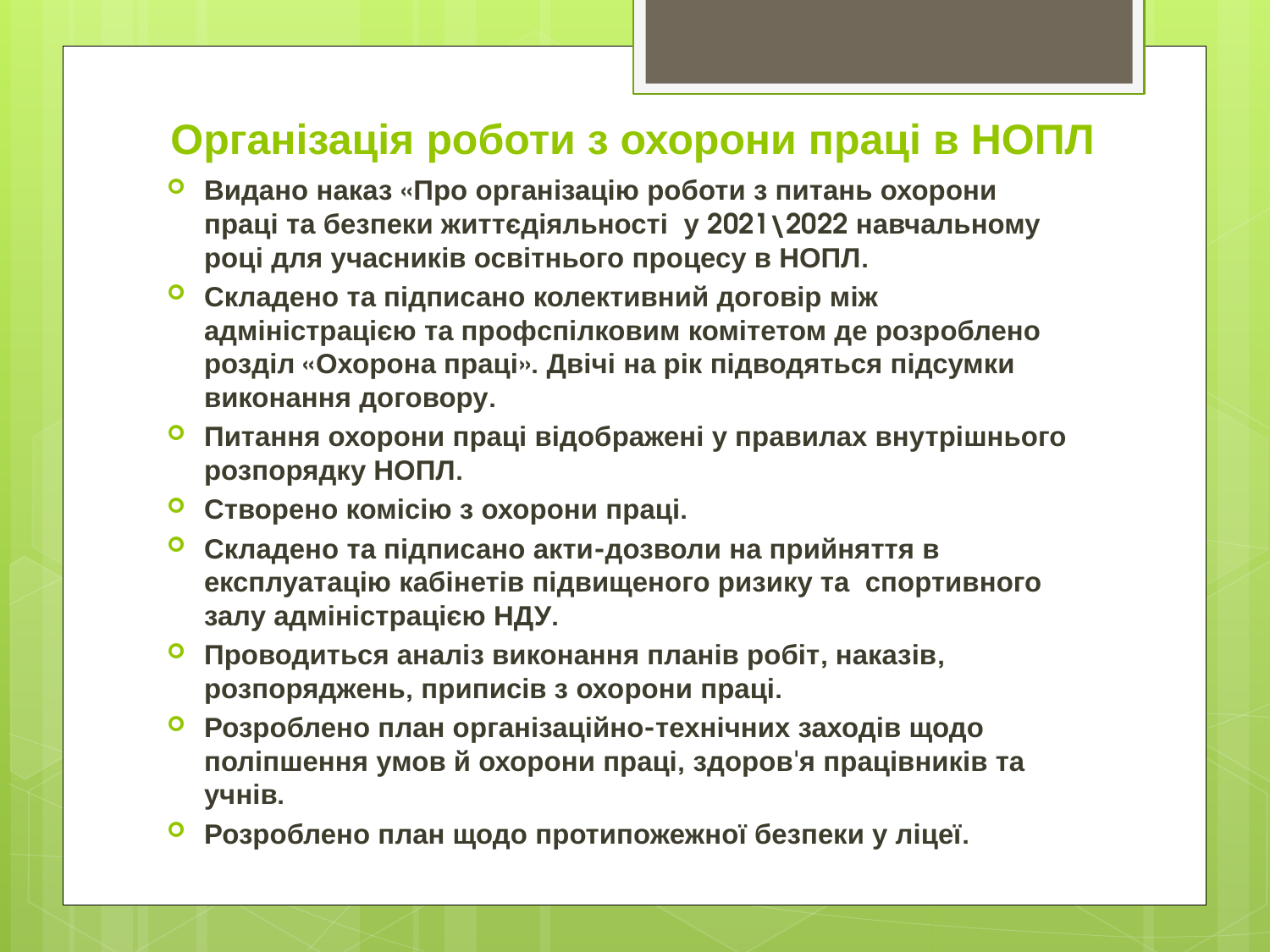

# Організація роботи з охорони праці в НОПЛ
Видано наказ «Про організацію роботи з питань охорони праці та безпеки життєдіяльності  у 2021\2022 навчальному році для учасників освітнього процесу в НОПЛ.
Складено та підписано колективний договір між адміністрацією та профспілковим комітетом де розроблено розділ «Охорона праці». Двічі на рік підводяться підсумки виконання договору.
Питання охорони праці відображені у правилах внутрішнього розпорядку НОПЛ.
Створено комісію з охорони праці.
Складено та підписано акти-дозволи на прийняття в експлуатацію кабінетів підвищеного ризику та  спортивного залу адміністрацією НДУ.
Проводиться аналіз виконання планів робіт, наказів, розпоряджень, приписів з охорони праці.
Розроблено план організаційно-технічних заходів щодо поліпшення умов й охорони праці, здоров'я працівників та учнів.
Розроблено план щодо протипожежної безпеки у ліцеї.